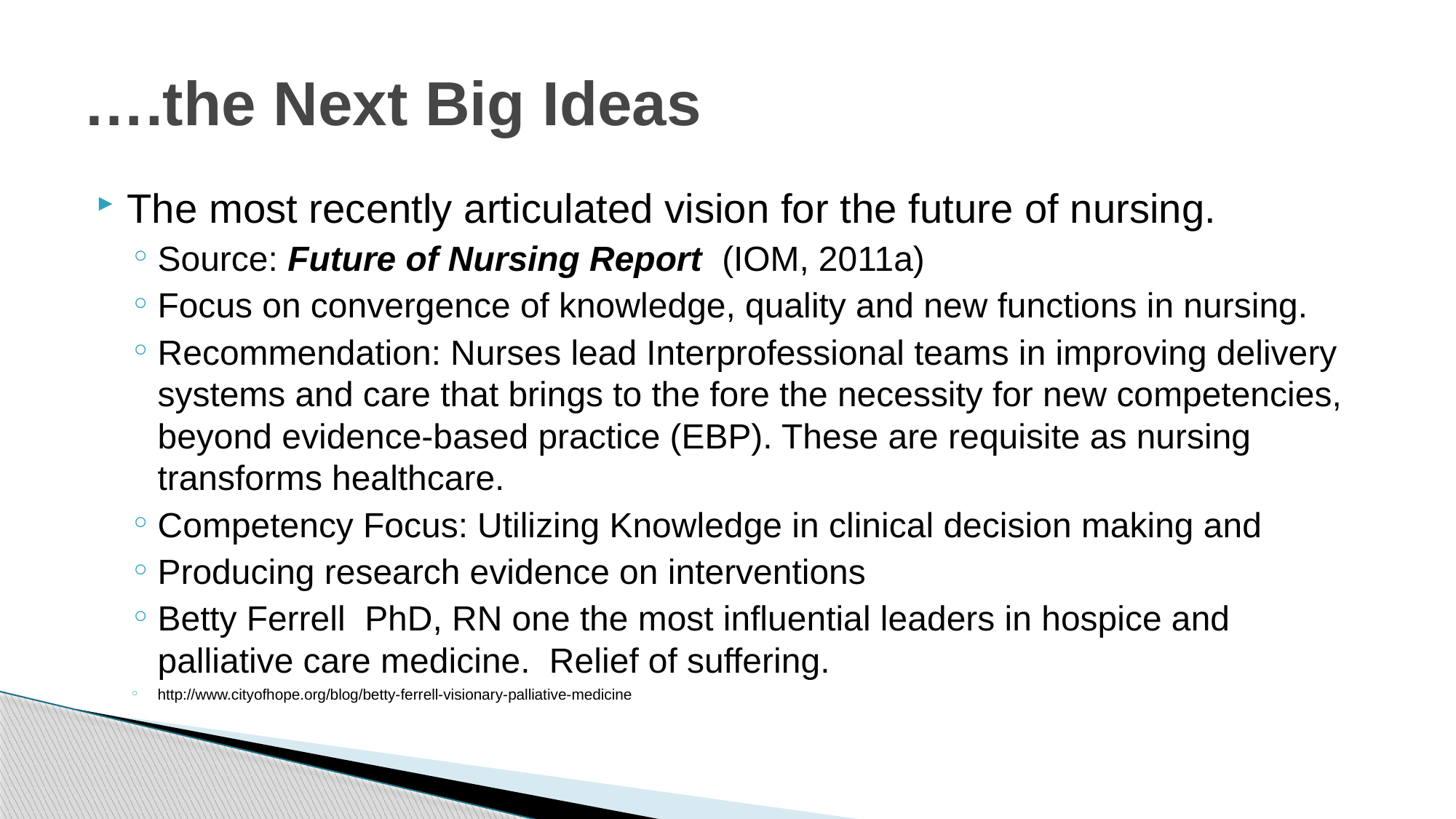

# ….the Next Big Ideas
The most recently articulated vision for the future of nursing.
Source: Future of Nursing Report  (IOM, 2011a)
Focus on convergence of knowledge, quality and new functions in nursing.
Recommendation: Nurses lead Interprofessional teams in improving delivery systems and care that brings to the fore the necessity for new competencies, beyond evidence-based practice (EBP). These are requisite as nursing transforms healthcare.
Competency Focus: Utilizing Knowledge in clinical decision making and
Producing research evidence on interventions
Betty Ferrell  PhD, RN one the most influential leaders in hospice and palliative care medicine.  Relief of suffering.
http://www.cityofhope.org/blog/betty-ferrell-visionary-palliative-medicine